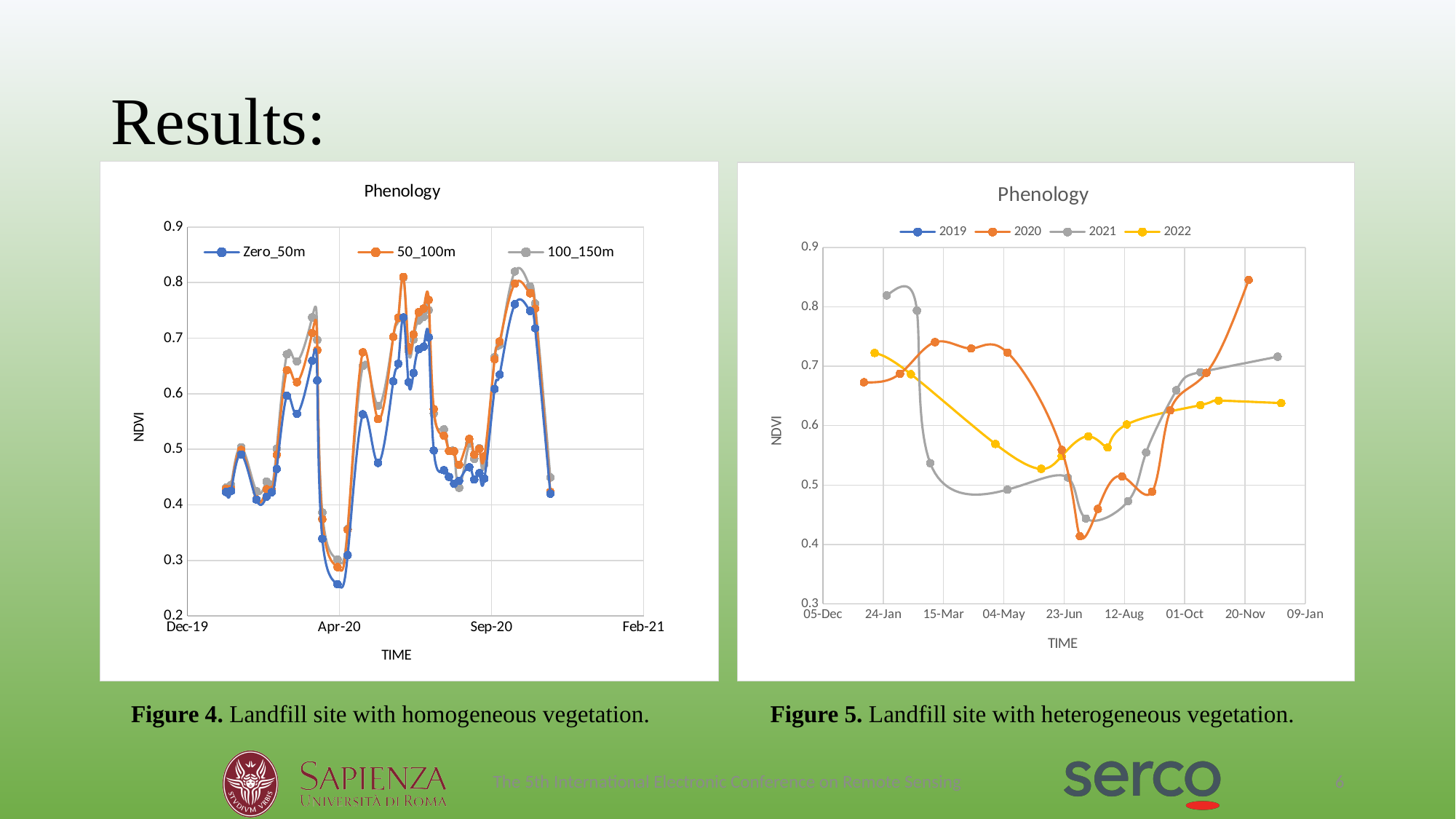

# Results:

### Chart: Phenology

| Category |  |  |  |
|---|---|---|---|

### Chart: Phenology

| Category |  |  |  |  |
|---|---|---|---|---|
  Figure 4. Landfill site with homogeneous vegetation.                    Figure 5. Landfill site with heterogeneous vegetation.
The 5th International Electronic Conference on Remote Sensing
6